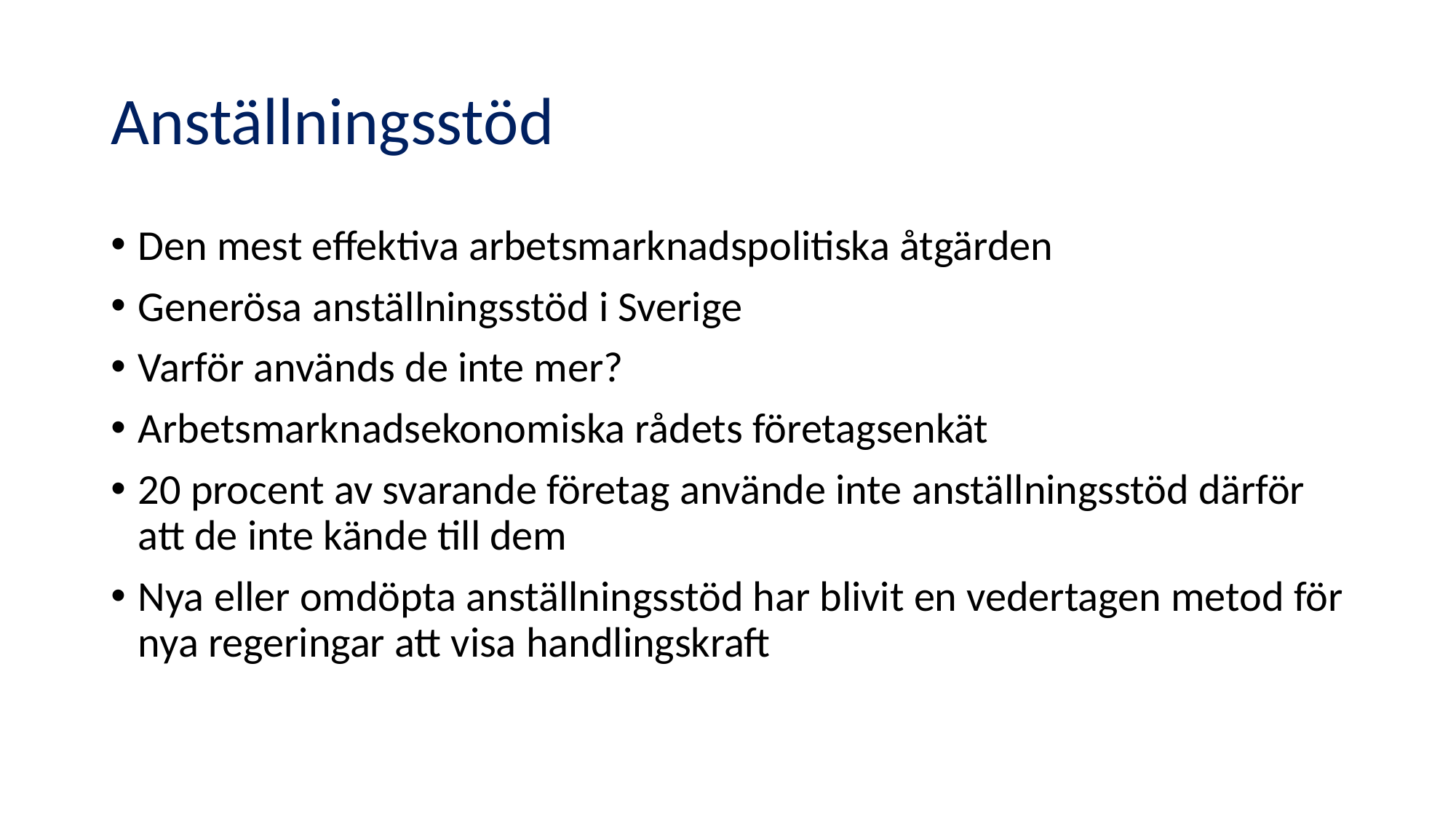

# Anställningsstöd
Den mest effektiva arbetsmarknadspolitiska åtgärden
Generösa anställningsstöd i Sverige
Varför används de inte mer?
Arbetsmarknadsekonomiska rådets företagsenkät
20 procent av svarande företag använde inte anställningsstöd därför att de inte kände till dem
Nya eller omdöpta anställningsstöd har blivit en vedertagen metod för nya regeringar att visa handlingskraft